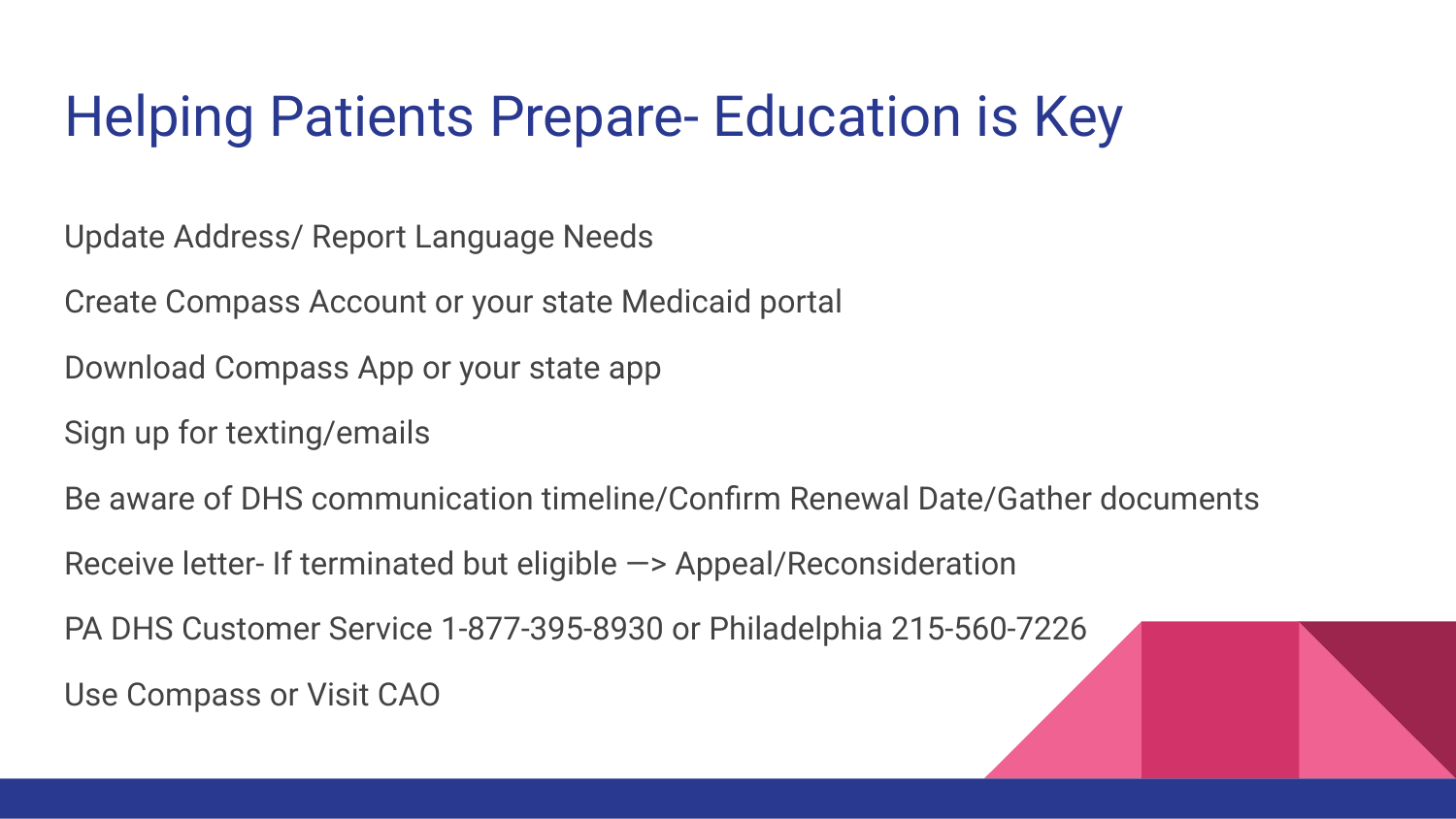

# Helping Patients Prepare- Education is Key
Update Address/ Report Language Needs
Create Compass Account or your state Medicaid portal
Download Compass App or your state app
Sign up for texting/emails
Be aware of DHS communication timeline/Confirm Renewal Date/Gather documents
Receive letter- If terminated but eligible —> Appeal/Reconsideration
PA DHS Customer Service 1-877-395-8930 or Philadelphia 215-560-7226
Use Compass or Visit CAO